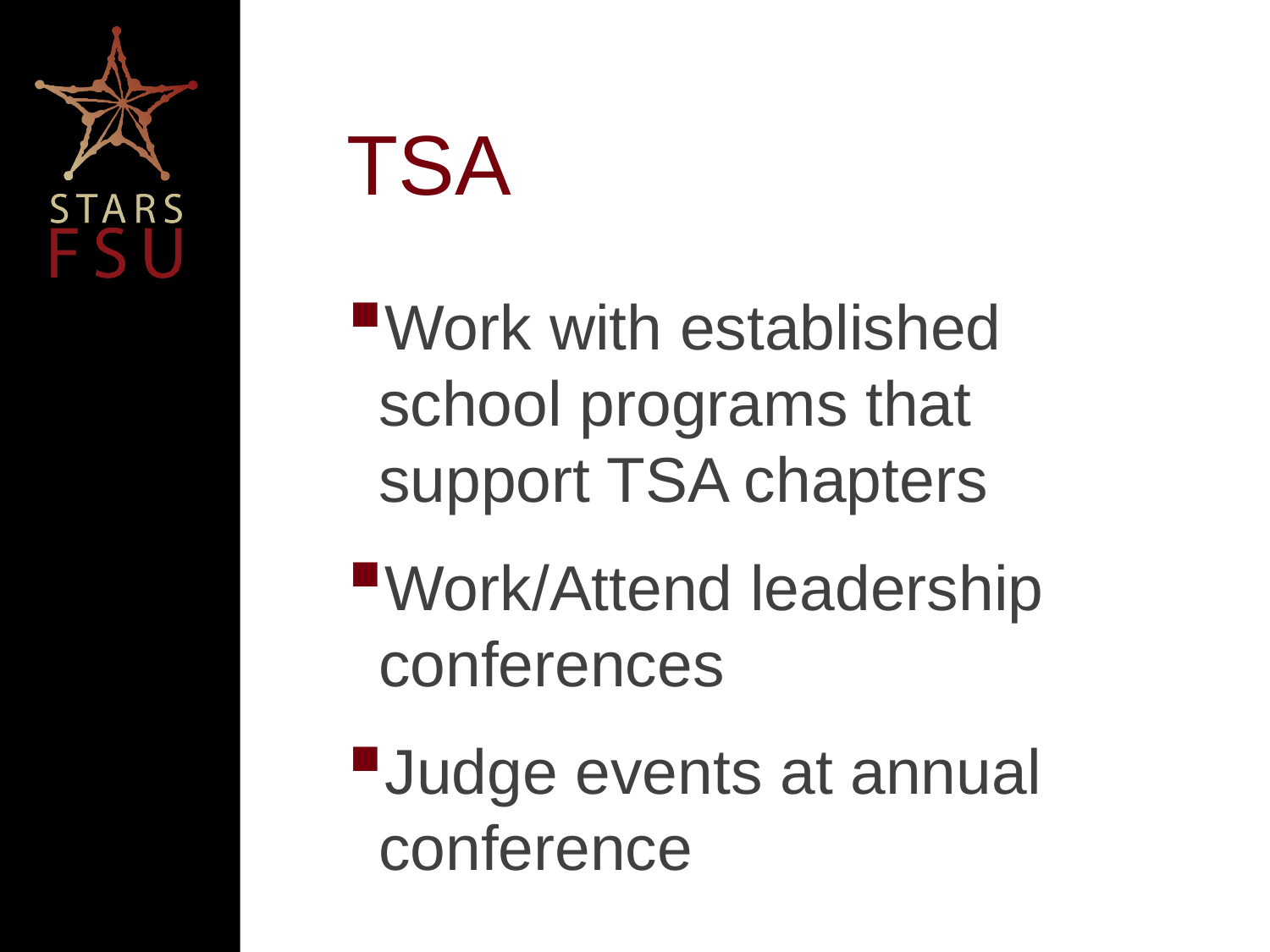

# TSA
Work with established school programs that support TSA chapters
Work/Attend leadership conferences
Judge events at annual conference